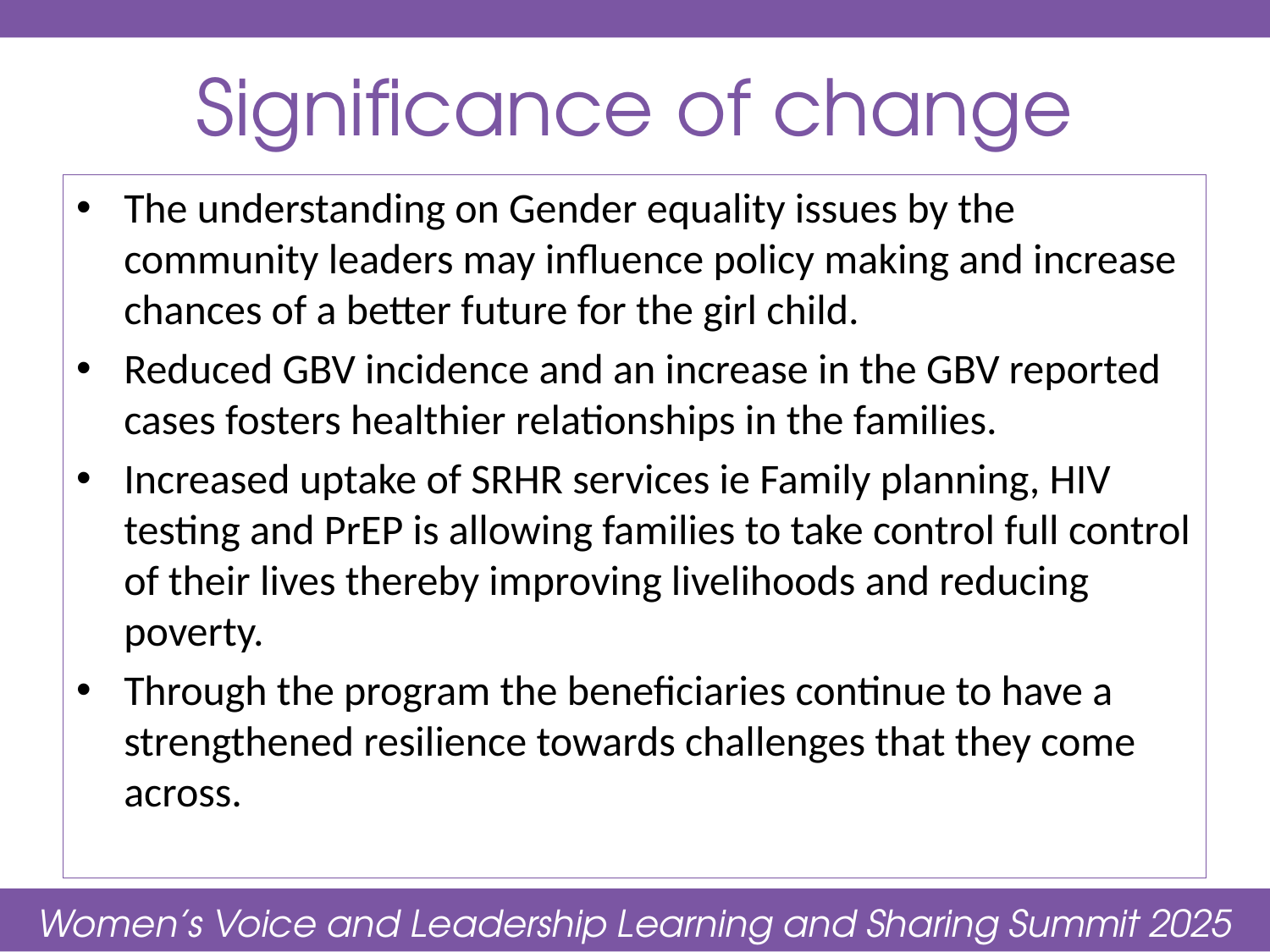

Women’s Voice and Leadership Learning and Sharing Summit 2025
# Significance of change
The understanding on Gender equality issues by the community leaders may influence policy making and increase chances of a better future for the girl child.
Reduced GBV incidence and an increase in the GBV reported cases fosters healthier relationships in the families.
Increased uptake of SRHR services ie Family planning, HIV testing and PrEP is allowing families to take control full control of their lives thereby improving livelihoods and reducing poverty.
Through the program the beneficiaries continue to have a  strengthened resilience towards challenges that they come across.